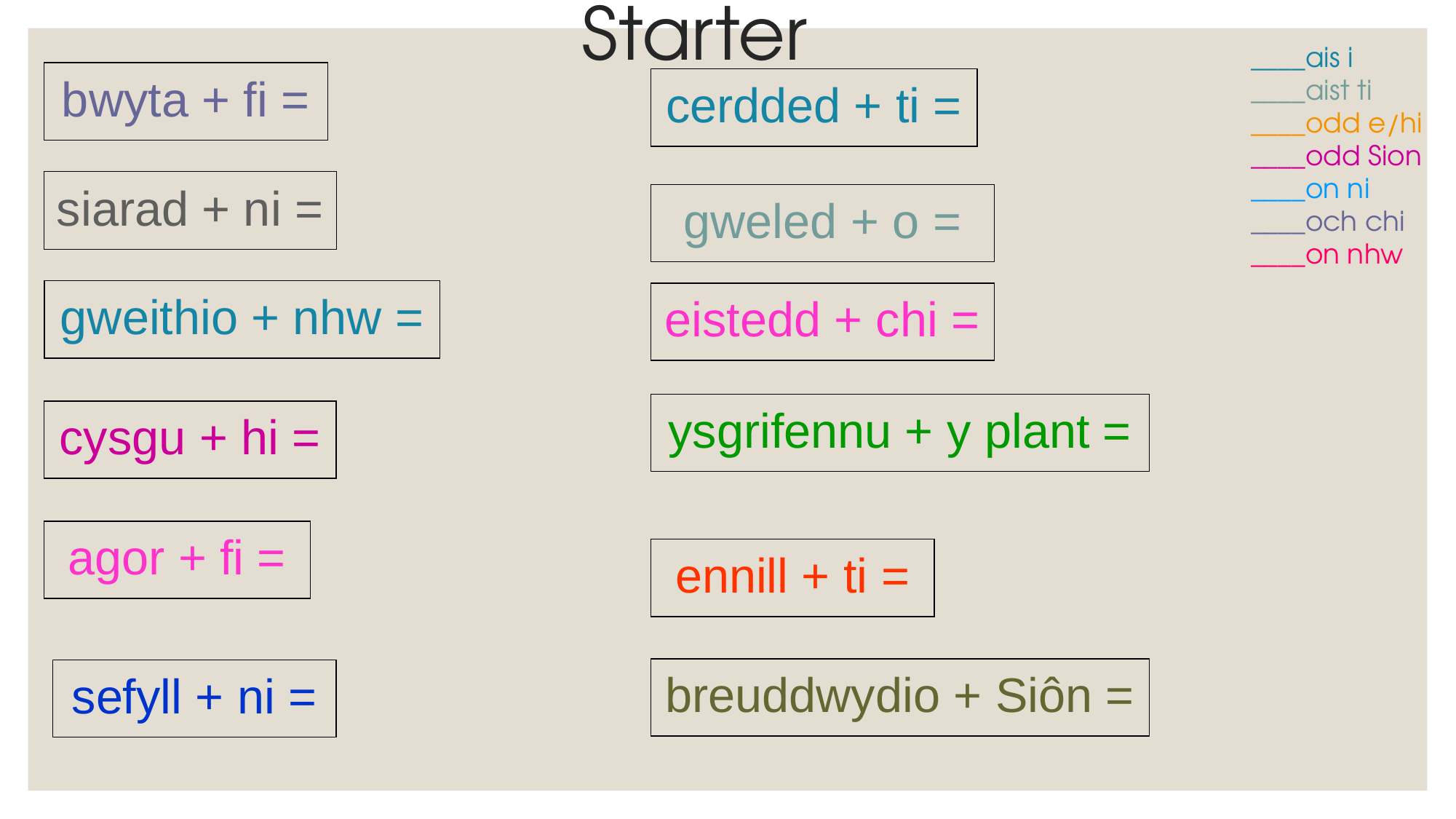

# Starter
____ais i
____aist ti
____odd e/hi
____odd Sion
____on ni
____och chi
____on nhw
bwyta + fi =
cerdded + ti =
siarad + ni =
gweled + o =
gweithio + nhw =
eistedd + chi =
ysgrifennu + y plant =
cysgu + hi =
agor + fi =
ennill + ti =
breuddwydio + Siôn =
sefyll + ni =